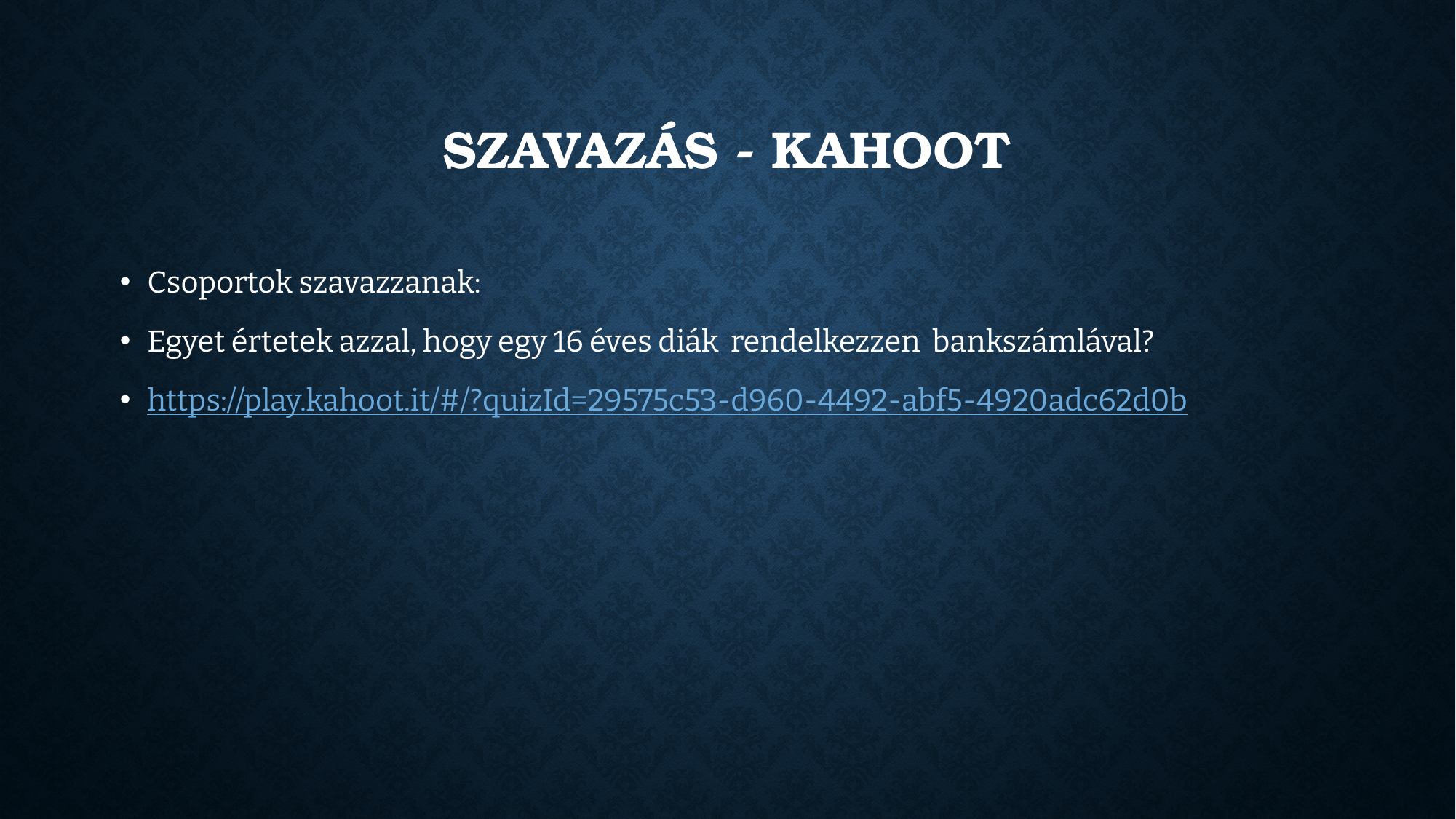

# Szavazás - kahoot
Csoportok szavazzanak:
Egyet értetek azzal, hogy egy 16 éves diák  rendelkezzen  bankszámlával?
https://play.kahoot.it/#/?quizId=29575c53-d960-4492-abf5-4920adc62d0b